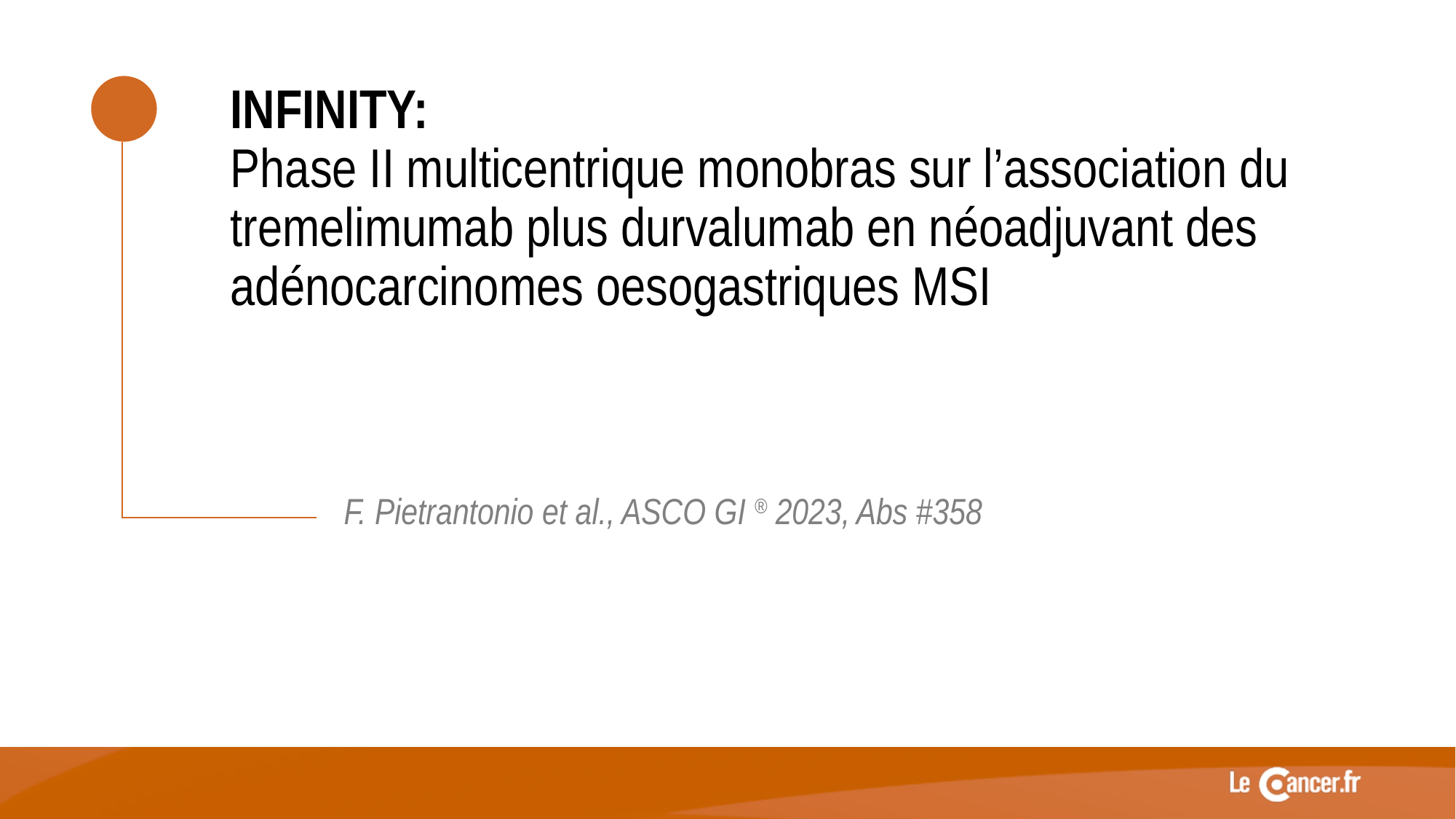

INFINITY:
Phase II multicentrique monobras sur l’association du tremelimumab plus durvalumab en néoadjuvant des adénocarcinomes oesogastriques MSI

F. Pietrantonio et al., ASCO GI ® 2023, Abs #358